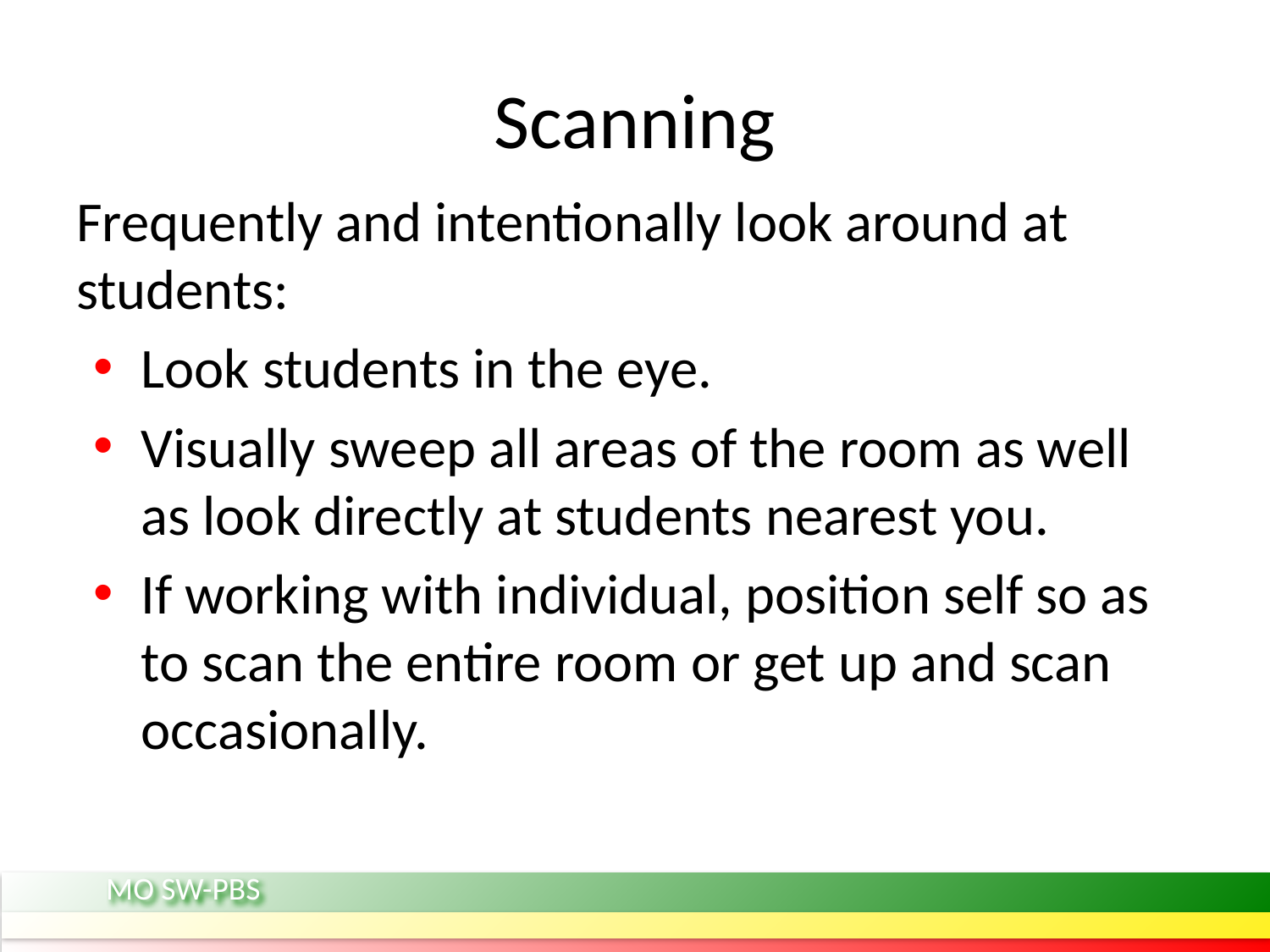

# Scanning
Frequently and intentionally look around at students:
Look students in the eye.
Visually sweep all areas of the room as well as look directly at students nearest you.
If working with individual, position self so as to scan the entire room or get up and scan occasionally.